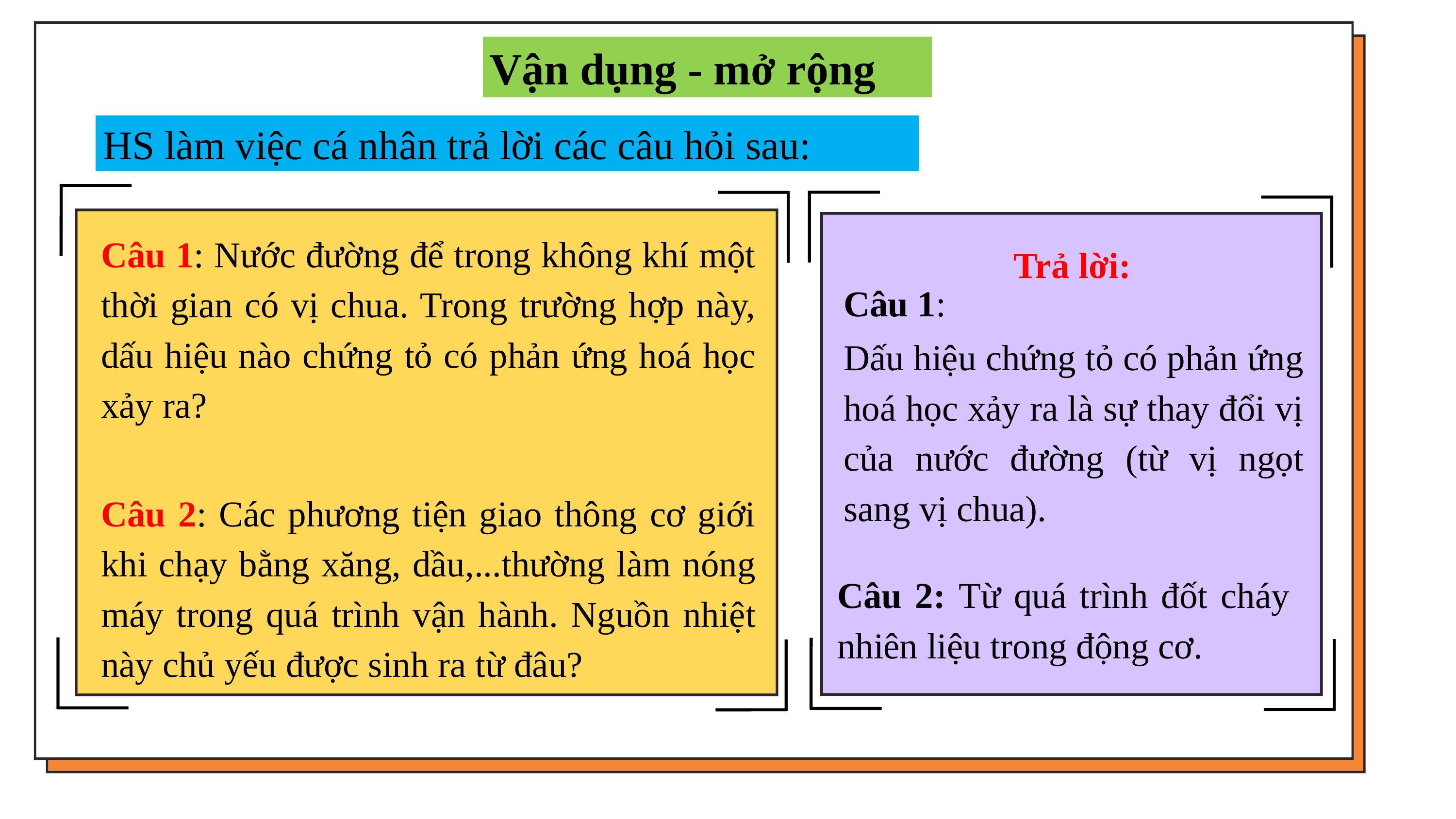

Vận dụng - mở rộng
HS làm việc cá nhân trả lời các câu hỏi sau:

Câu 1: Nước đường để trong không khí một thời gian có vị chua. Trong trường hợp này, dấu hiệu nào chứng tỏ có phản ứng hoá học xảy ra?

Câu 2: Các phương tiện giao thông cơ giới khi chạy bằng xăng, dầu,...thường làm nóng máy trong quá trình vận hành. Nguồn nhiệt này chủ yếu được sinh ra từ đâu?
Trả lời:
Câu 1:
Dấu hiệu chứng tỏ có phản ứng hoá học xảy ra là sự thay đổi vị của nước đường (từ vị ngọt sang vị chua).
Câu 2: Từ quá trình đốt cháy nhiên liệu trong động cơ.